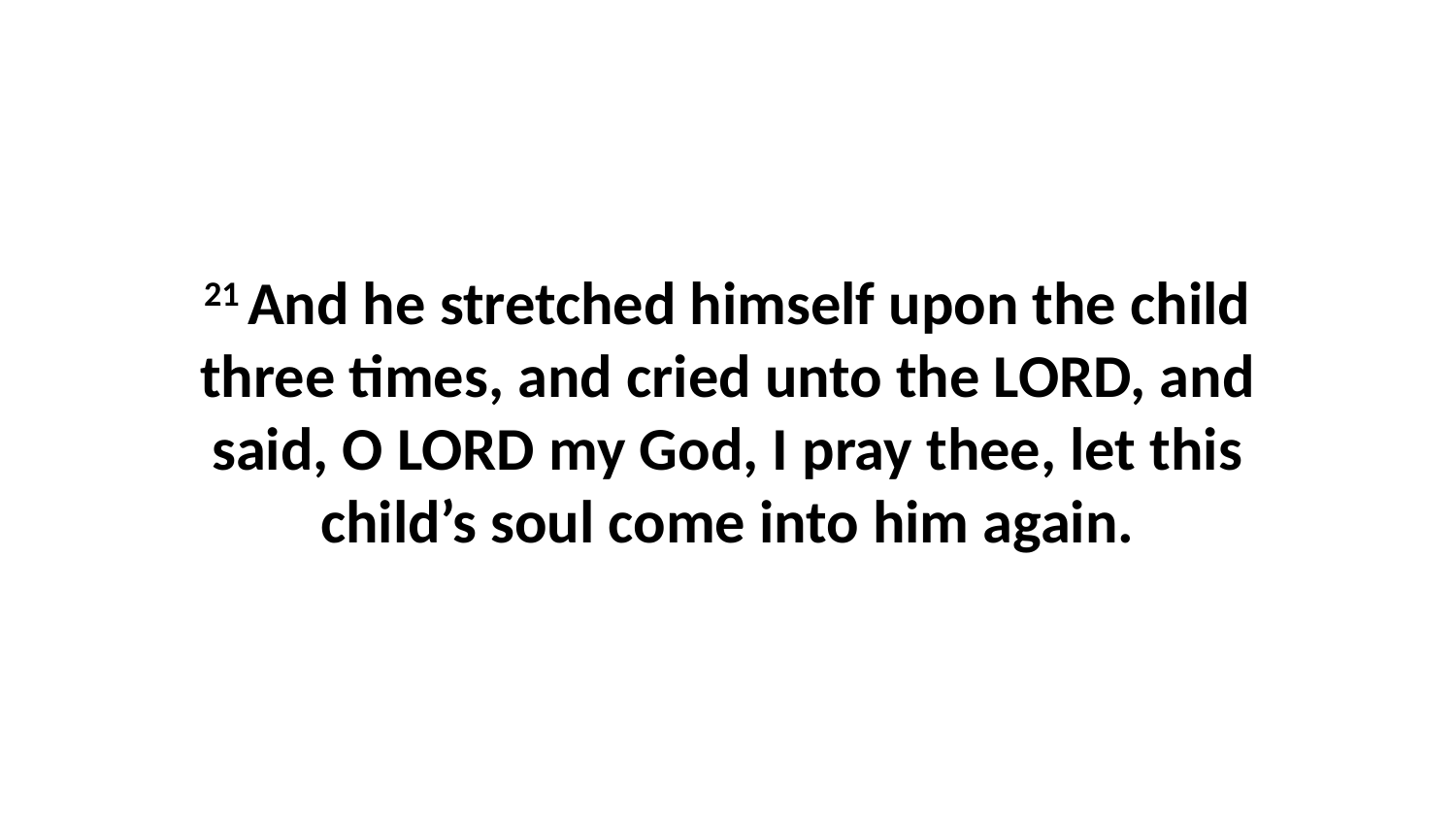

21 And he stretched himself upon the child three times, and cried unto the LORD, and said, O LORD my God, I pray thee, let this child’s soul come into him again.